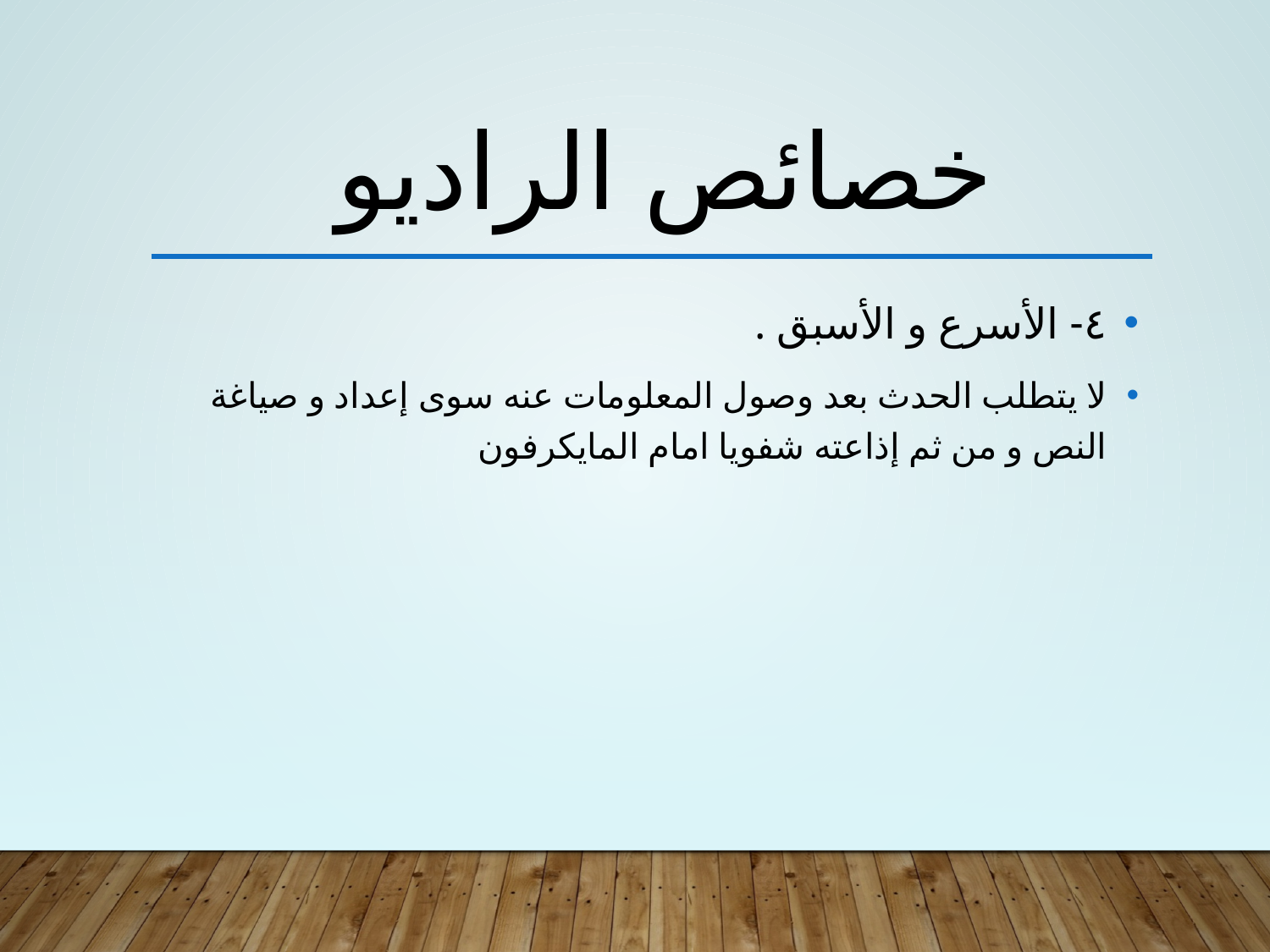

# خصائص الراديو
٤- الأسرع و الأسبق .
لا يتطلب الحدث بعد وصول المعلومات عنه سوى إعداد و صياغة النص و من ثم إذاعته شفويا امام المايكرفون